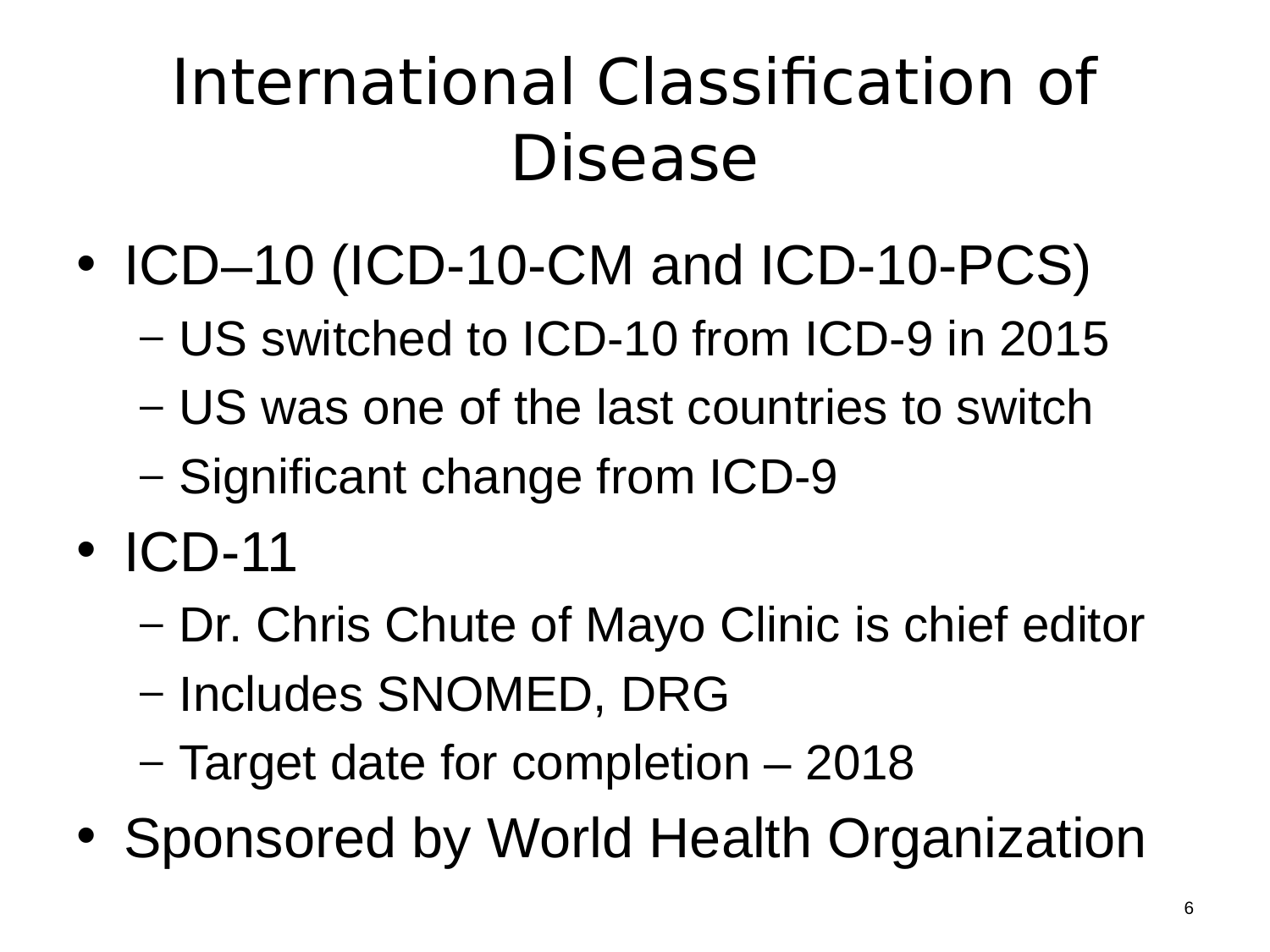

# International Classification of Disease
ICD–10 (ICD-10-CM and ICD-10-PCS)
US switched to ICD-10 from ICD-9 in 2015
US was one of the last countries to switch
Significant change from ICD-9
ICD-11
Dr. Chris Chute of Mayo Clinic is chief editor
Includes SNOMED, DRG
Target date for completion – 2018
Sponsored by World Health Organization

6